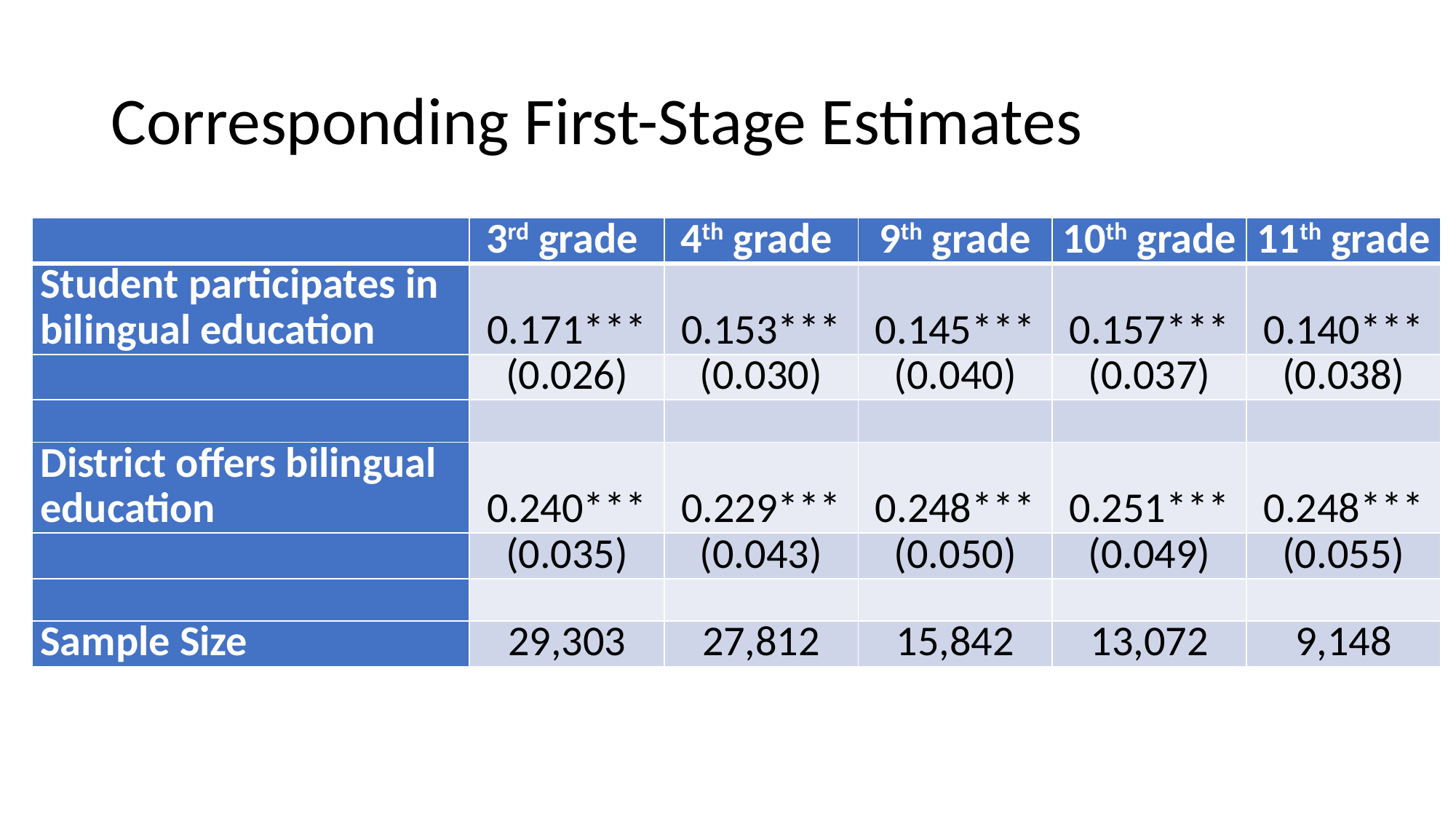

# Corresponding First-Stage Estimates
|  | 3rd grade | 4th grade | 9th grade | 10th grade | 11th grade |
| --- | --- | --- | --- | --- | --- |
| Student participates in bilingual education | 0.171\*\*\* | 0.153\*\*\* | 0.145\*\*\* | 0.157\*\*\* | 0.140\*\*\* |
|  | (0.026) | (0.030) | (0.040) | (0.037) | (0.038) |
|  |  |  |  |  |  |
| District offers bilingual education | 0.240\*\*\* | 0.229\*\*\* | 0.248\*\*\* | 0.251\*\*\* | 0.248\*\*\* |
|  | (0.035) | (0.043) | (0.050) | (0.049) | (0.055) |
|  |  |  |  |  |  |
| Sample Size | 29,303 | 27,812 | 15,842 | 13,072 | 9,148 |